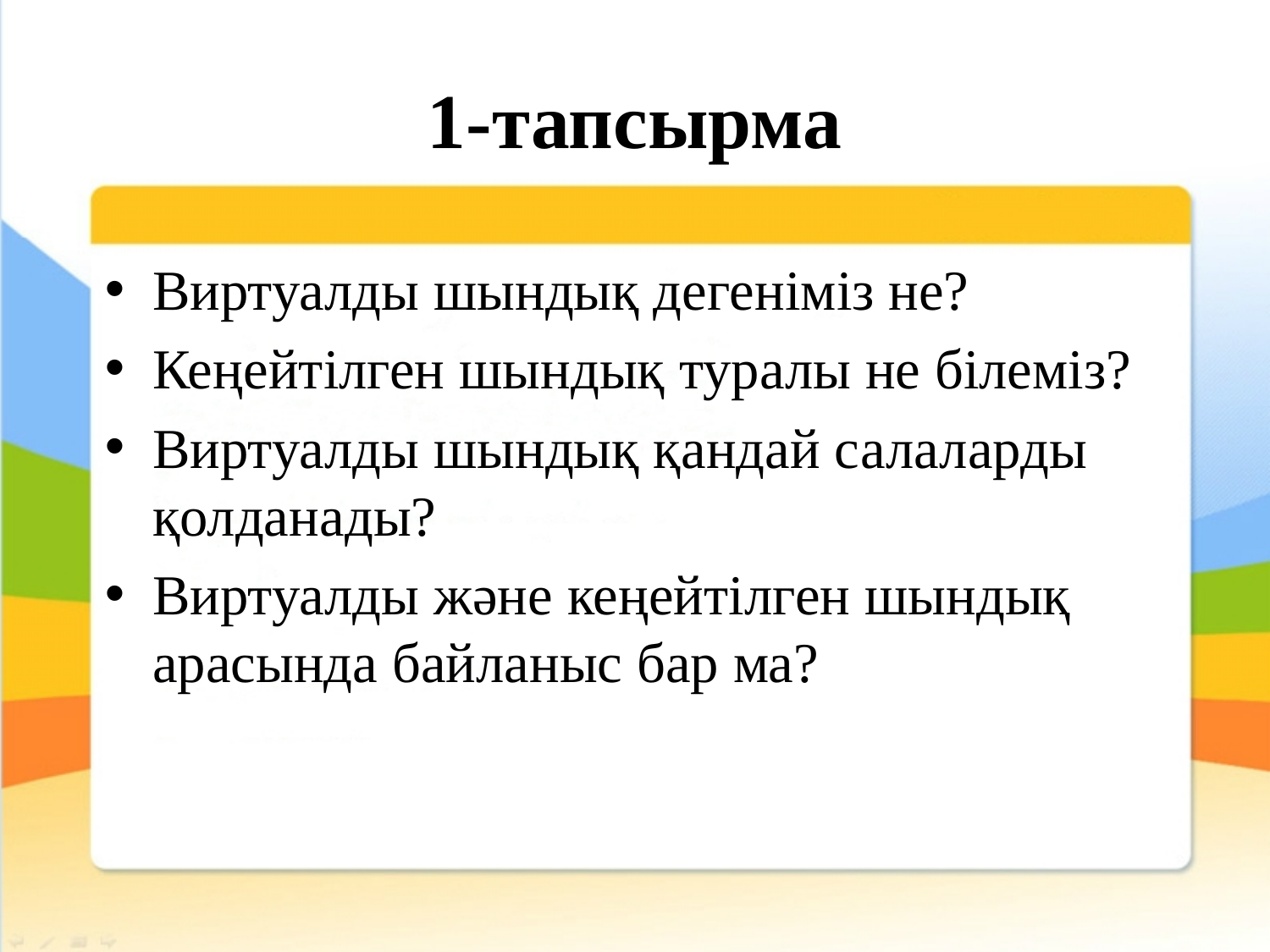

# 1-тапсырма
Виртуалды шындық дегеніміз не?
Кеңейтілген шындық туралы не білеміз?
Виртуалды шындық қандай салаларды қолданады?
Виртуалды және кеңейтілген шындық арасында байланыс бар ма?